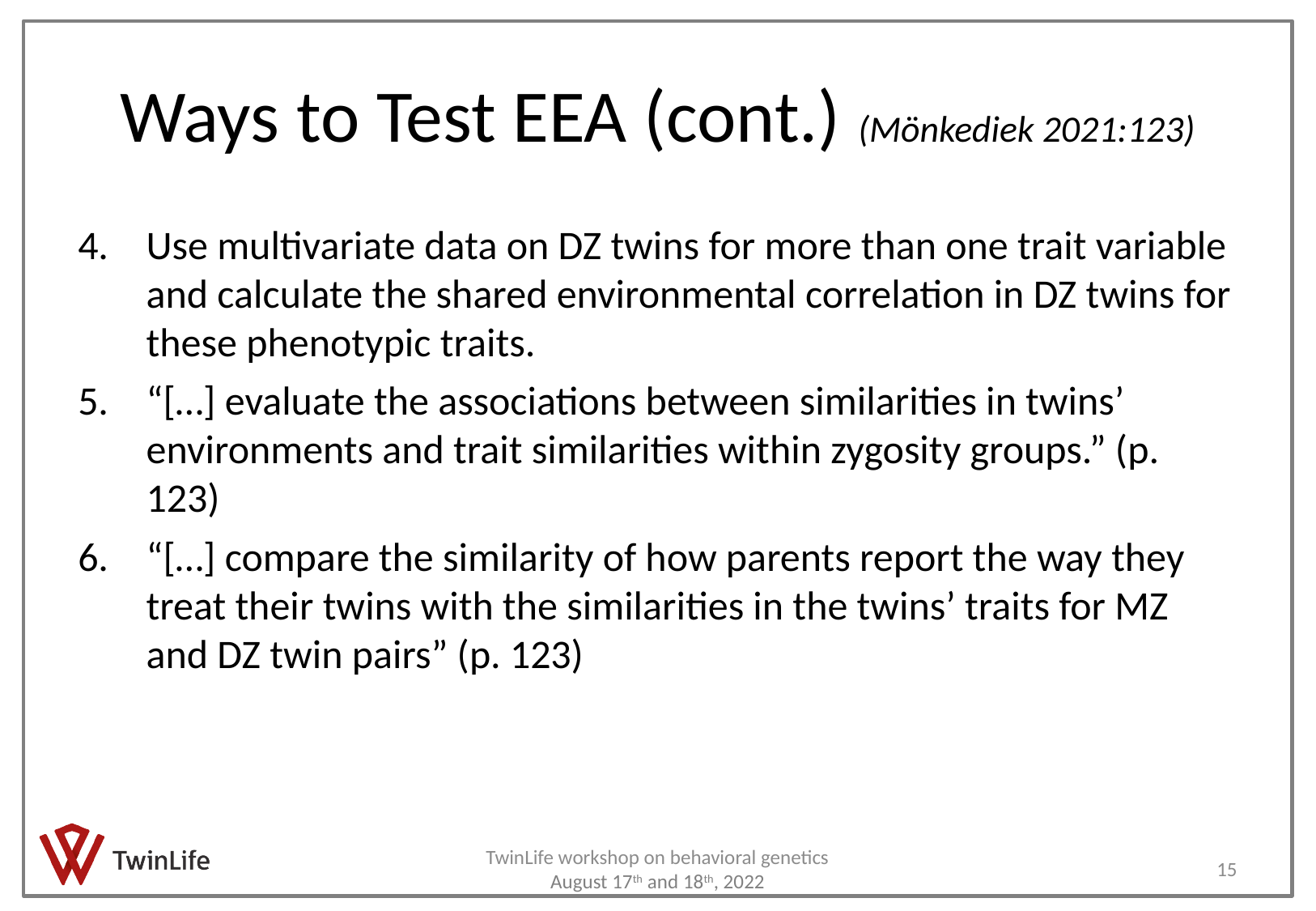

# Ways to Test EEA (cont.) (Mönkediek 2021:123)
Use multivariate data on DZ twins for more than one trait variable and calculate the shared environmental correlation in DZ twins for these phenotypic traits.
“[…] evaluate the associations between similarities in twins’ environments and trait similarities within zygosity groups.” (p. 123)
“[…] compare the similarity of how parents report the way they treat their twins with the similarities in the twins’ traits for MZ and DZ twin pairs” (p. 123)
15
TwinLife workshop on behavioral genetics August 17th and 18th, 2022